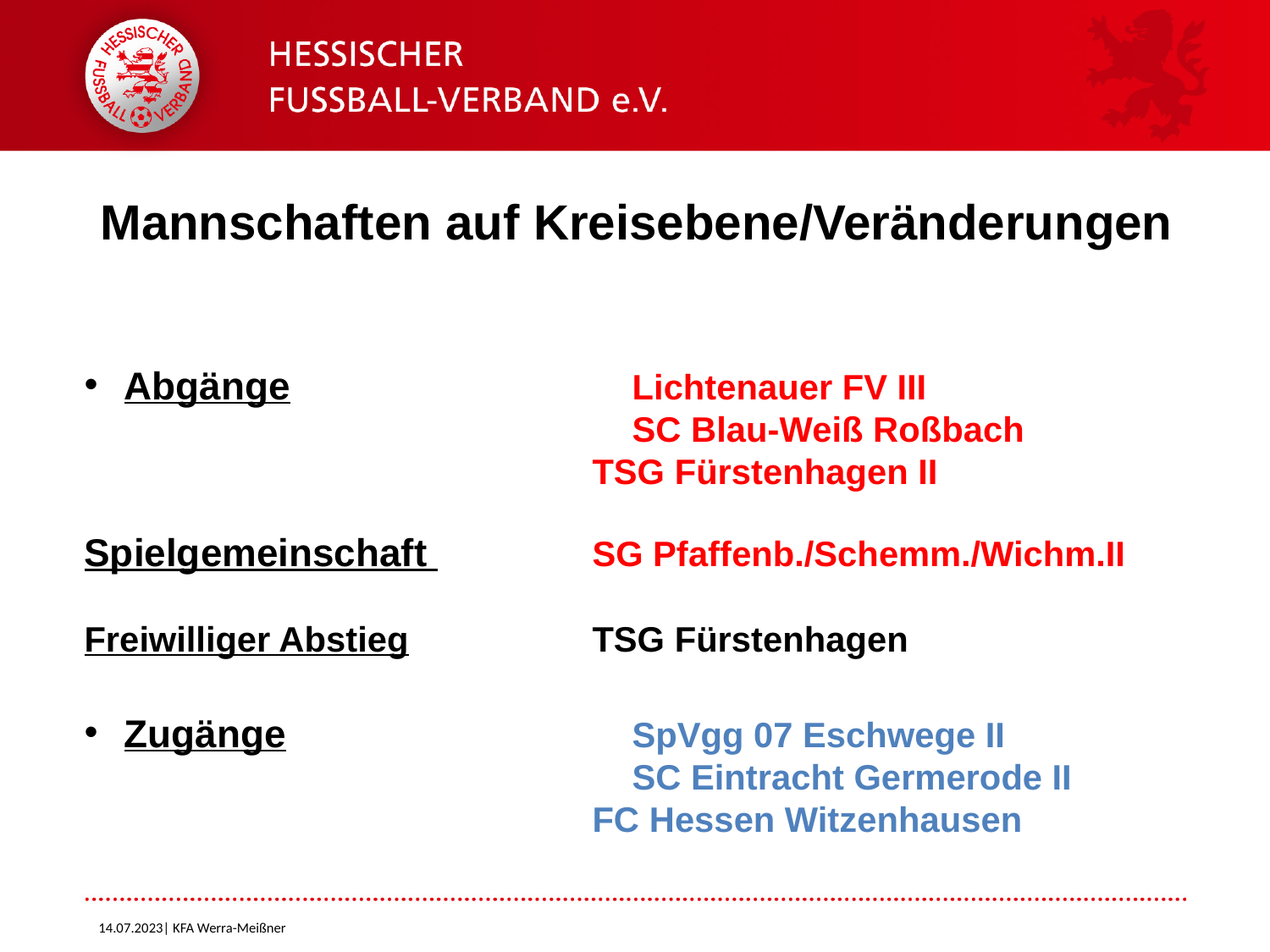

# Mannschaften auf Kreisebene/Veränderungen

Abgänge			Lichtenauer FV III
				SC Blau-Weiß Roßbach
				TSG Fürstenhagen II
Spielgemeinschaft 		SG Pfaffenb./Schemm./Wichm.II
Freiwilliger Abstieg		TSG Fürstenhagen
Zugänge			SpVgg 07 Eschwege II
				SC Eintracht Germerode II
				FC Hessen Witzenhausen

14.07.2023| KFA Werra-Meißner